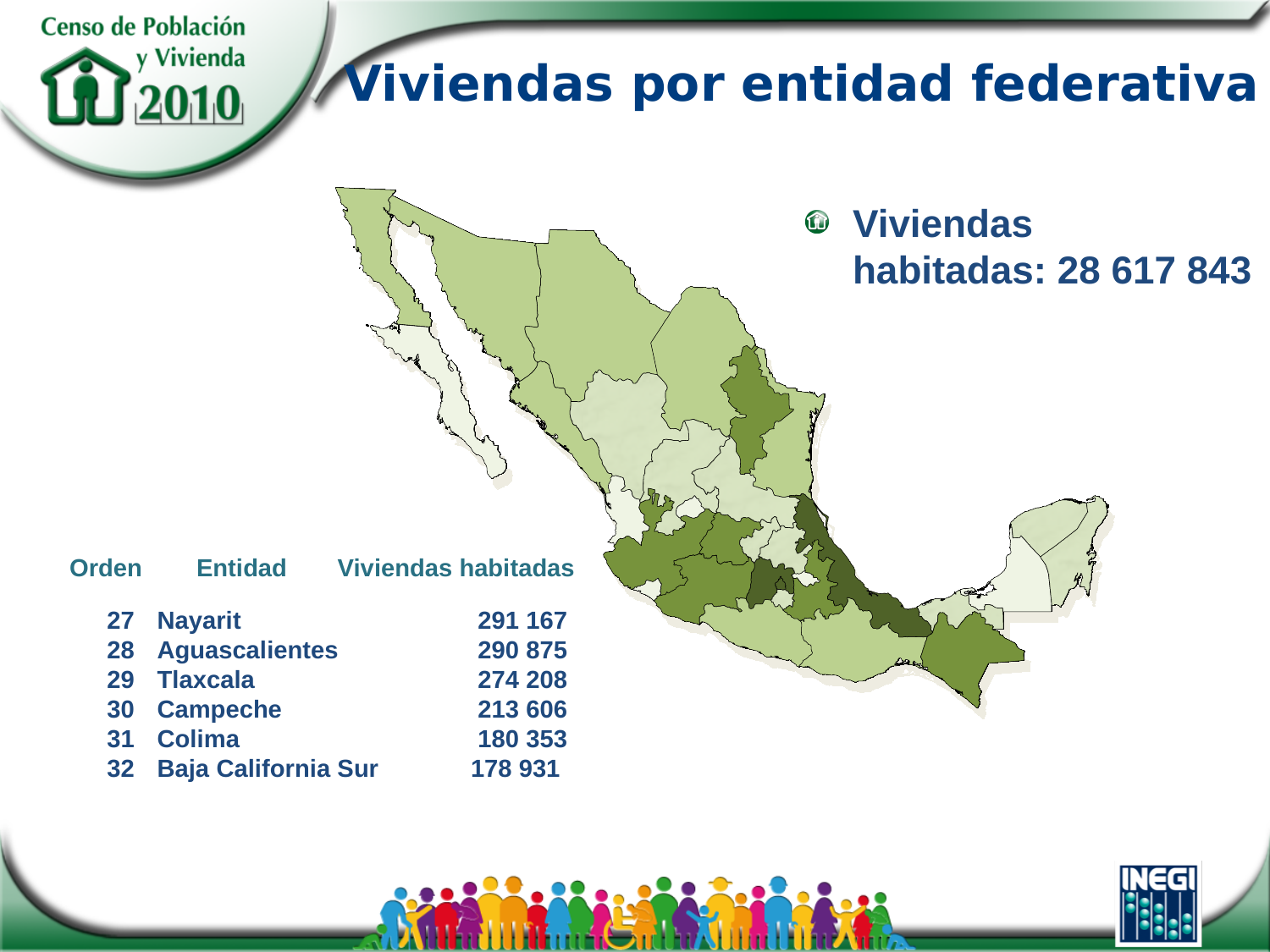

# Viviendas por entidad federativa

Viviendas
habitadas: 28 617 843

Orden	Entidad	  Viviendas habitadas

	27	Nayarit 	  291 167
	28	Aguascalientes	  290 875
	29	Tlaxcala	  274 208
	30	Campeche	  213 606
	31	Colima	   180 353
	32	Baja California Sur	   178 931